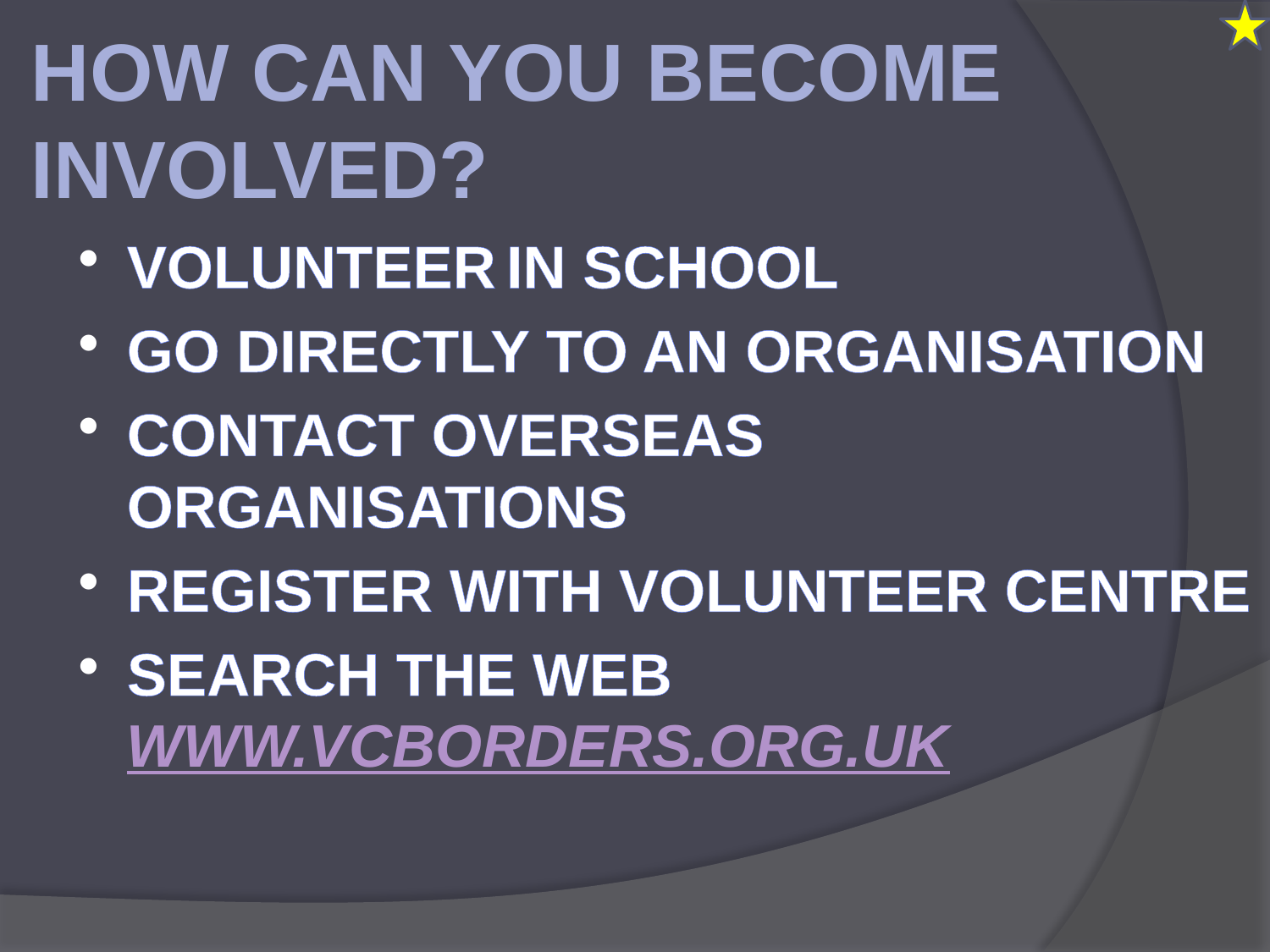

# How can you become involved?
Volunteer in school
Go directly to an Organisation
Contact overseas Organisations
Register with Volunteer centre
Search the web www.vcborders.org.uk